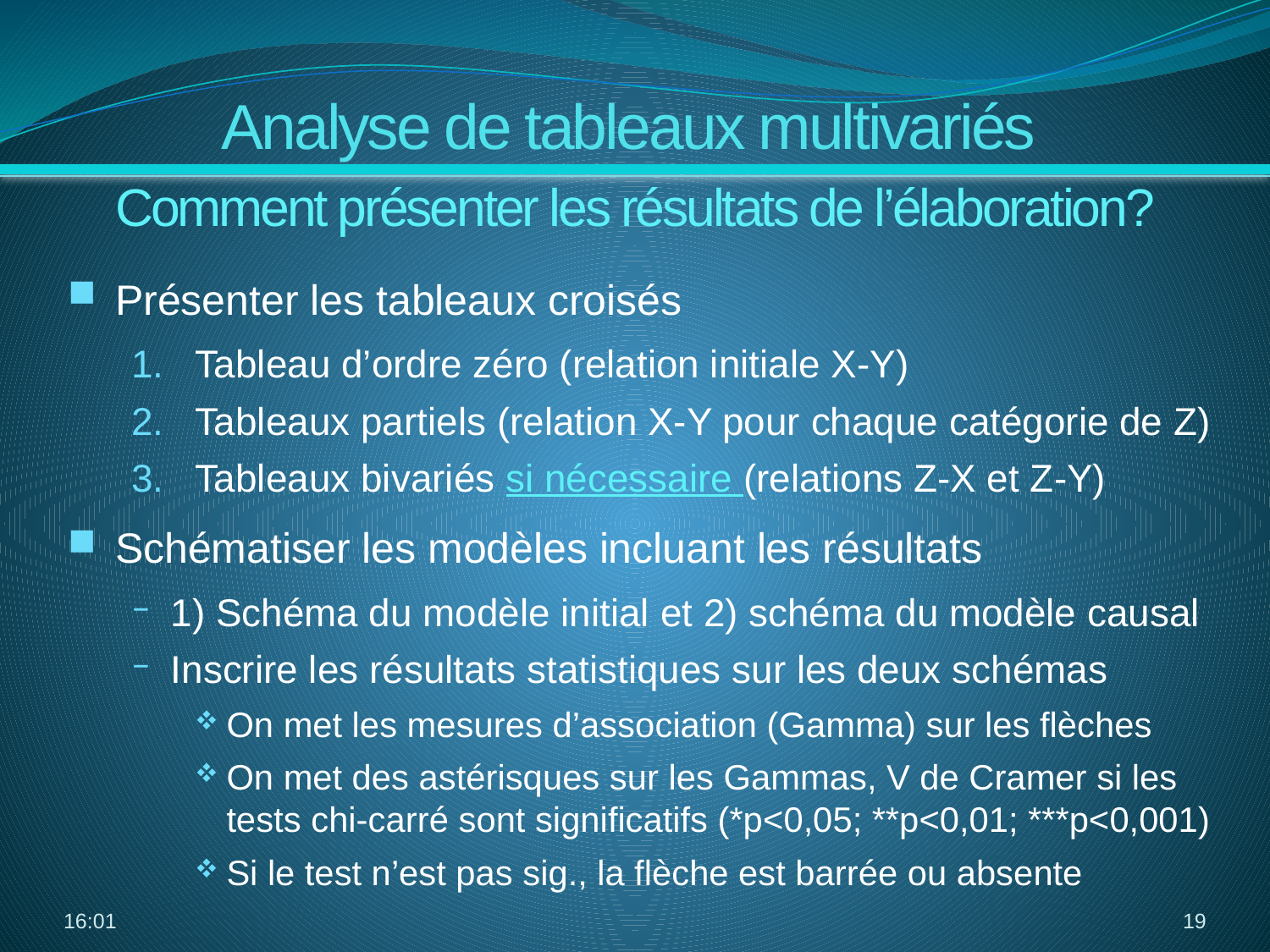

Analyse de tableaux multivariés
Comment présenter les résultats de l’élaboration?
Présenter les tableaux croisés
Tableau d’ordre zéro (relation initiale X-Y)
Tableaux partiels (relation X-Y pour chaque catégorie de Z)
Tableaux bivariés si nécessaire (relations Z-X et Z-Y)
Schématiser les modèles incluant les résultats
1) Schéma du modèle initial et 2) schéma du modèle causal
Inscrire les résultats statistiques sur les deux schémas
On met les mesures d’association (Gamma) sur les flèches
On met des astérisques sur les Gammas, V de Cramer si les tests chi-carré sont significatifs (*p<0,05; **p<0,01; ***p<0,001)
Si le test n’est pas sig., la flèche est barrée ou absente

16:01
19